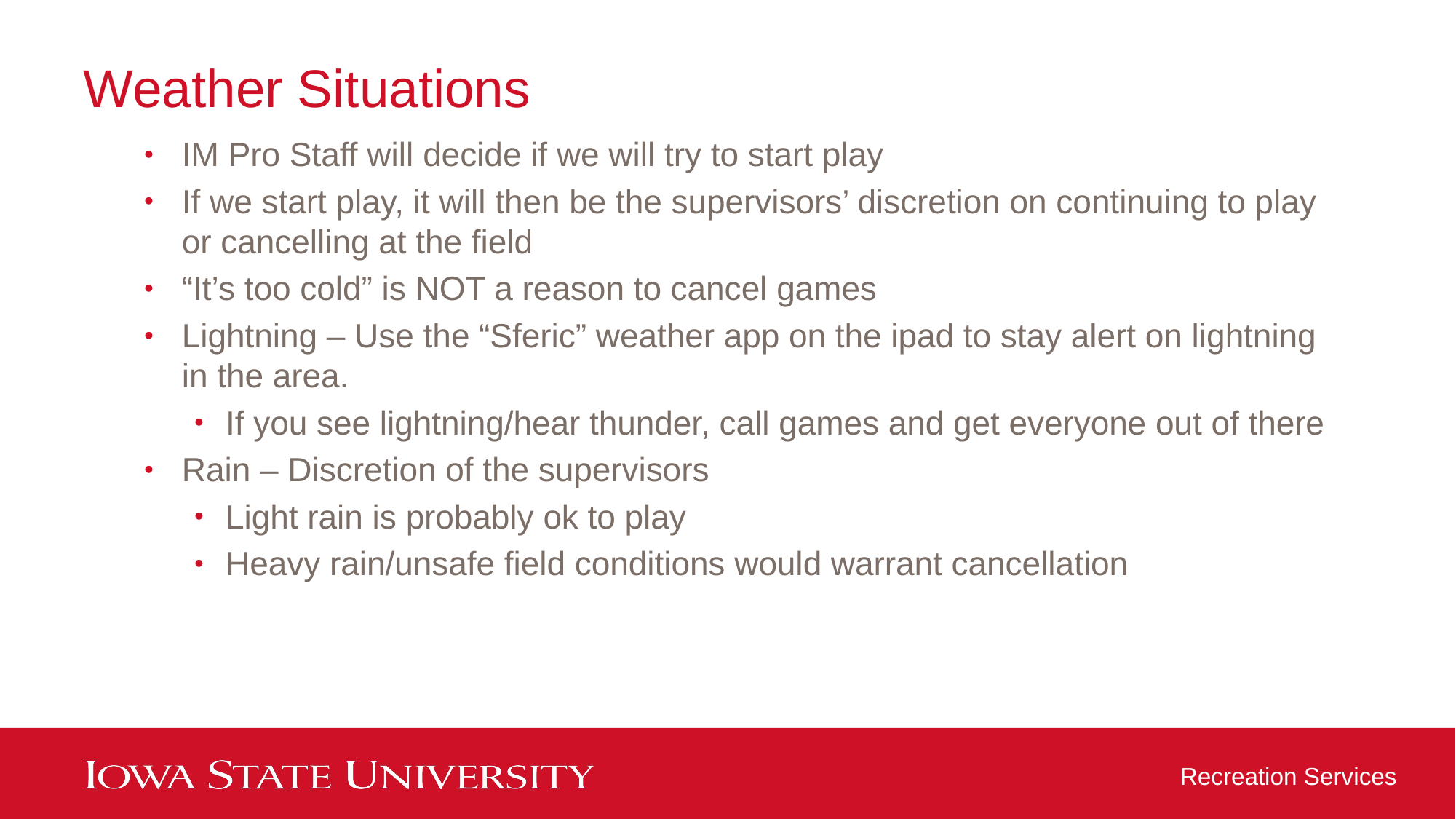

# Weather Situations
IM Pro Staff will decide if we will try to start play
If we start play, it will then be the supervisors’ discretion on continuing to play or cancelling at the field
“It’s too cold” is NOT a reason to cancel games
Lightning – Use the “Sferic” weather app on the ipad to stay alert on lightning in the area.
If you see lightning/hear thunder, call games and get everyone out of there
Rain – Discretion of the supervisors
Light rain is probably ok to play
Heavy rain/unsafe field conditions would warrant cancellation